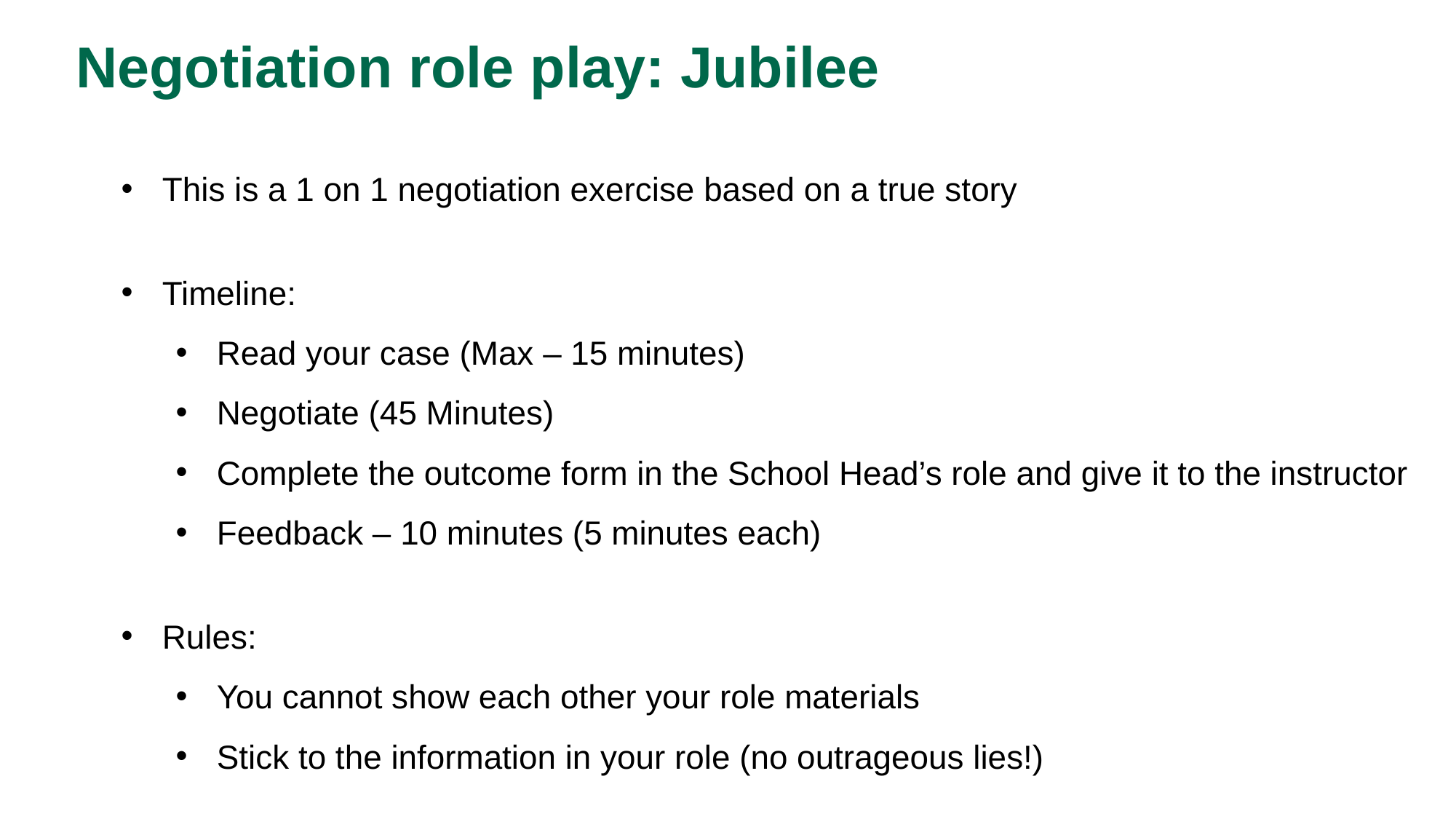

# Negotiation role play: Jubilee
This is a 1 on 1 negotiation exercise based on a true story

Timeline:
Read your case (Max – 15 minutes)
Negotiate (45 Minutes)
Complete the outcome form in the School Head’s role and give it to the instructor
Feedback – 10 minutes (5 minutes each)

Rules:
You cannot show each other your role materials
Stick to the information in your role (no outrageous lies!)